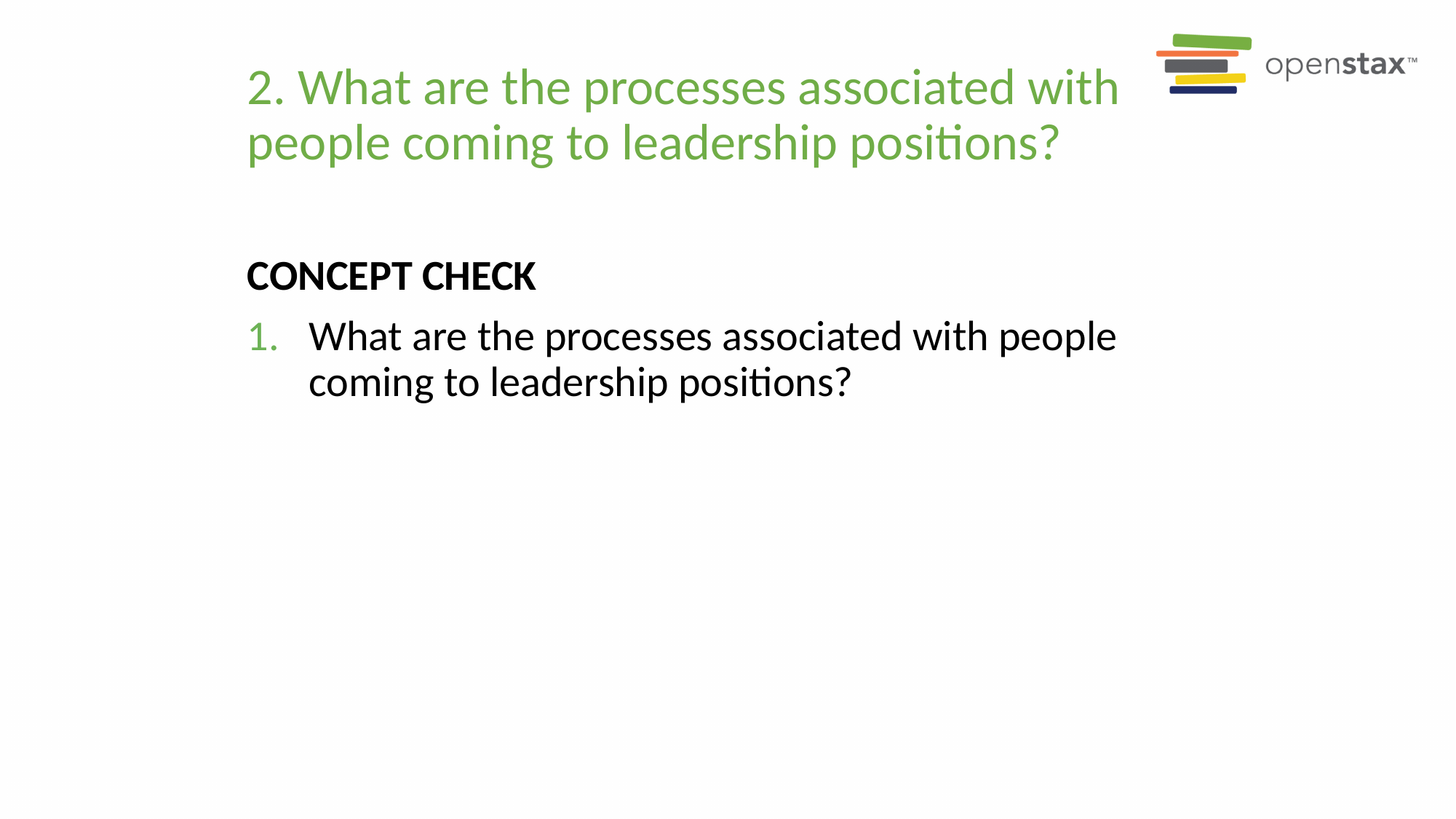

# 2. What are the processes associated with people coming to leadership positions?
Concept Check
What are the processes associated with people coming to leadership positions?